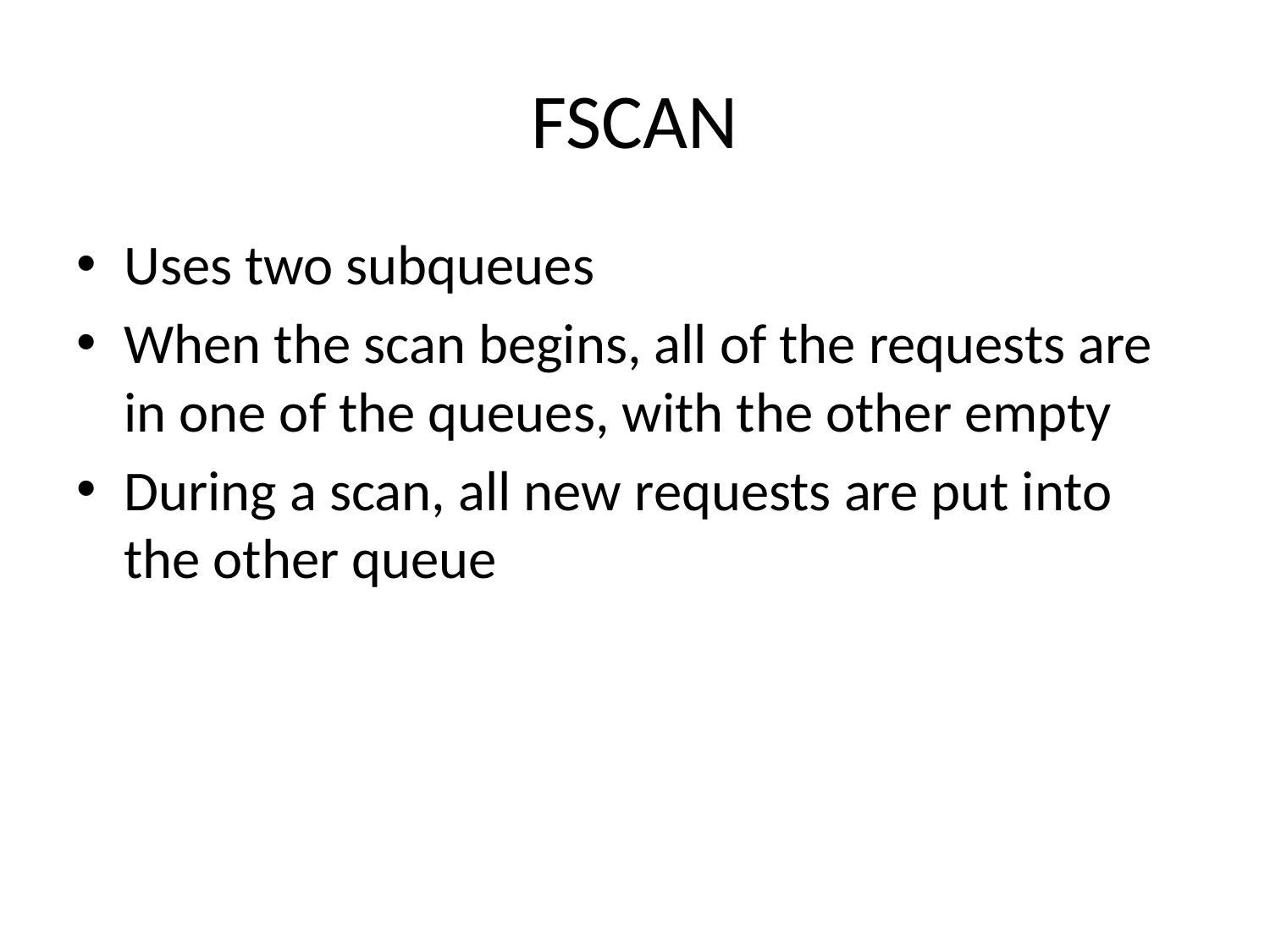

# FSCAN
Uses two subqueues
When the scan begins, all of the requests are in one of the queues, with the other empty
During a scan, all new requests are put into the other queue